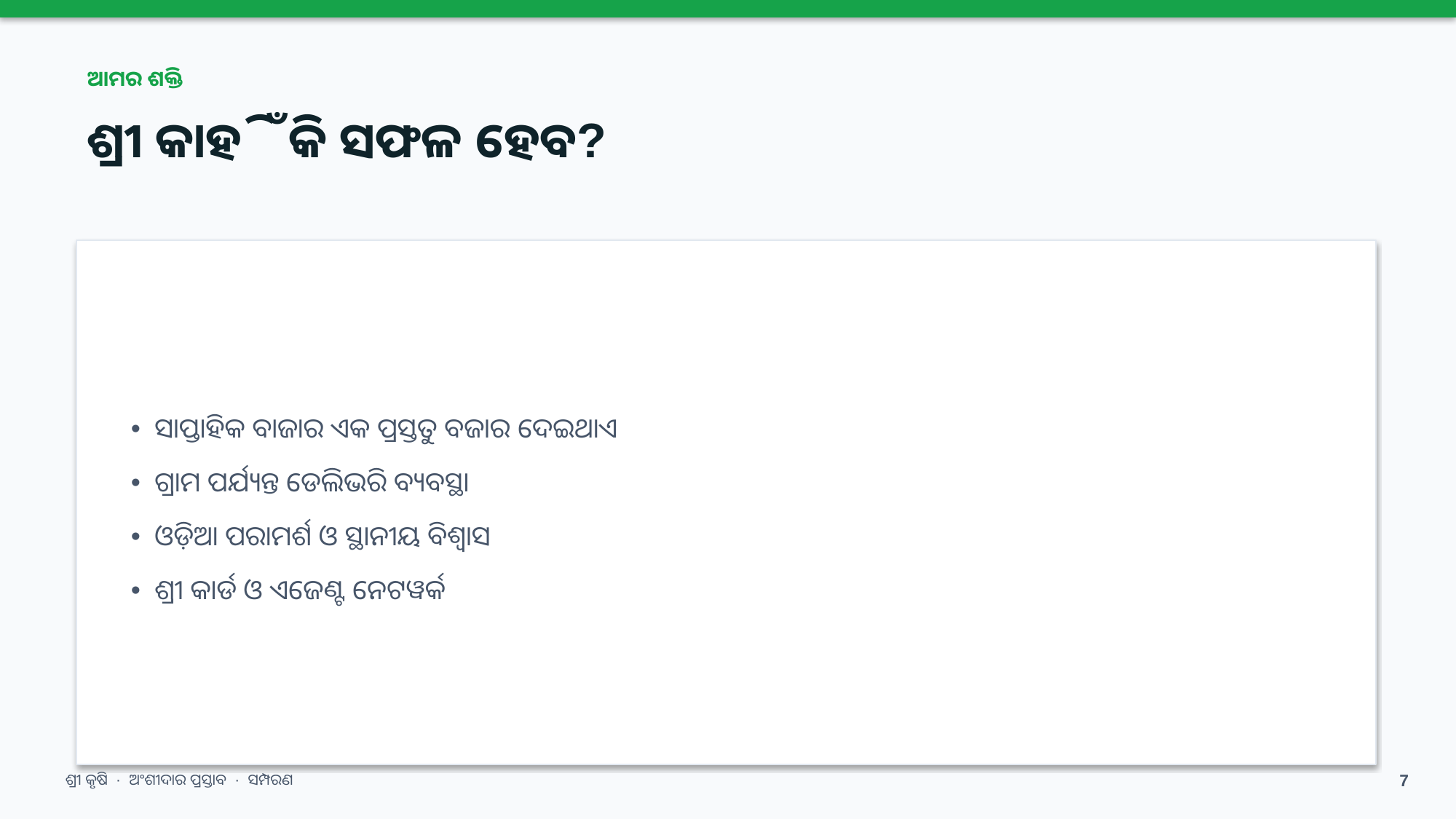

ଆମର ଶକ୍ତି
ଶ୍ରୀ କାହିଁକି ସଫଳ ହେବ?

•  ସାପ୍ତାହିକ ବାଜାର ଏକ ପ୍ରସ୍ତୁତ ବଜାର ଦେଇଥାଏ
•  ଗ୍ରାମ ପର୍ଯ୍ୟନ୍ତ ଡେଲିଭରି ବ୍ୟବସ୍ଥା
•  ଓଡ଼ିଆ ପରାମର୍ଶ ଓ ସ୍ଥାନୀୟ ବିଶ୍ୱାସ
•  ଶ୍ରୀ କାର୍ଡ ଓ ଏଜେଣ୍ଟ ନେଟୱର୍କ
ଶ୍ରୀ କୃଷି  ·  ଅଂଶୀଦାର ପ୍ରସ୍ତାବ  ·  ସମ୍ପରଣ
7